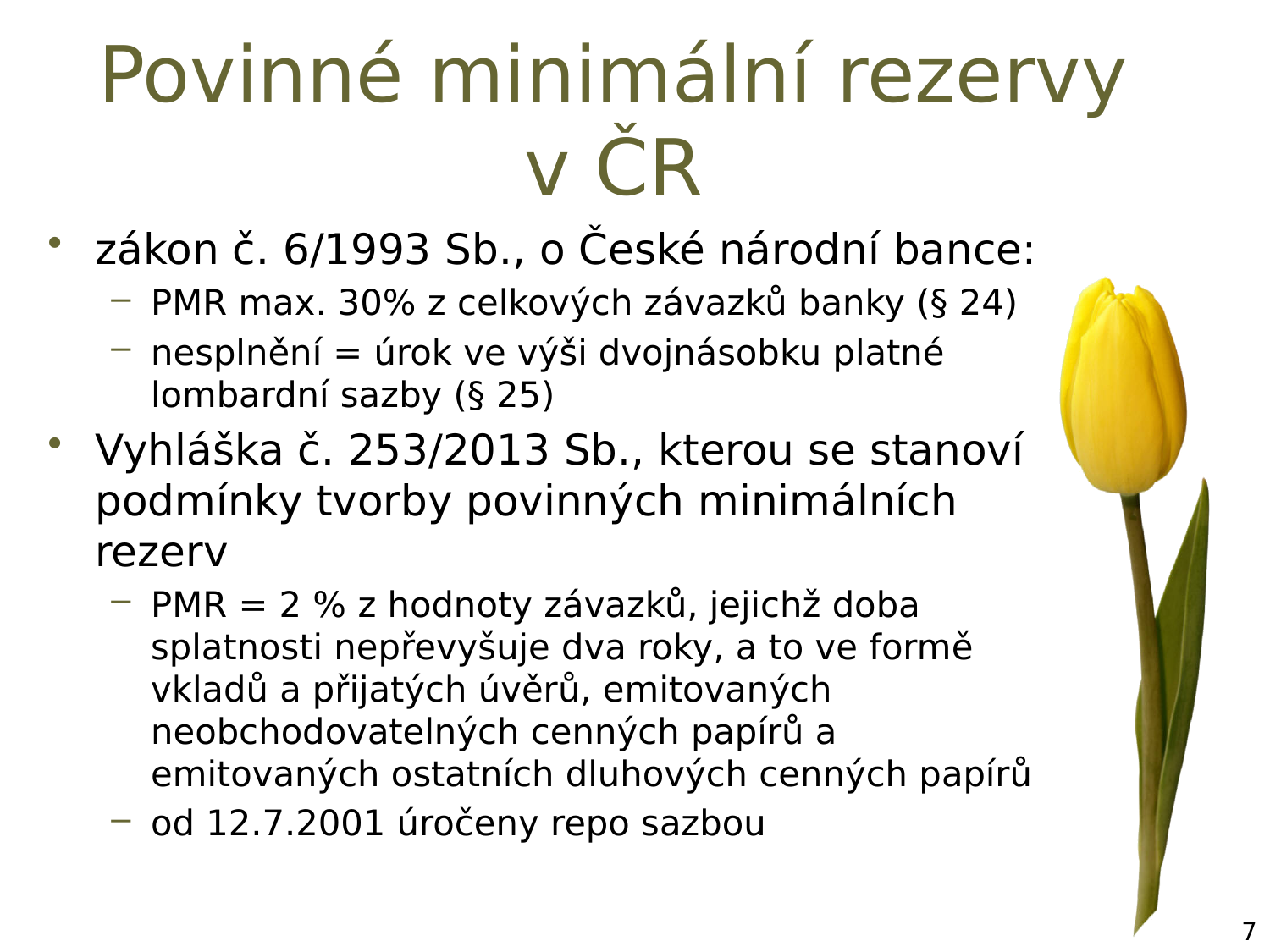

# Povinné minimální rezervy v ČR
zákon č. 6/1993 Sb., o České národní bance:
PMR max. 30% z celkových závazků banky (§ 24)
nesplnění = úrok ve výši dvojnásobku platné lombardní sazby (§ 25)
Vyhláška č. 253/2013 Sb., kterou se stanoví podmínky tvorby povinných minimálních rezerv
PMR = 2 % z hodnoty závazků, jejichž doba splatnosti nepřevyšuje dva roky, a to ve formě vkladů a přijatých úvěrů, emitovaných neobchodovatelných cenných papírů a emitovaných ostatních dluhových cenných papírů
od 12.7.2001 úročeny repo sazbou
7